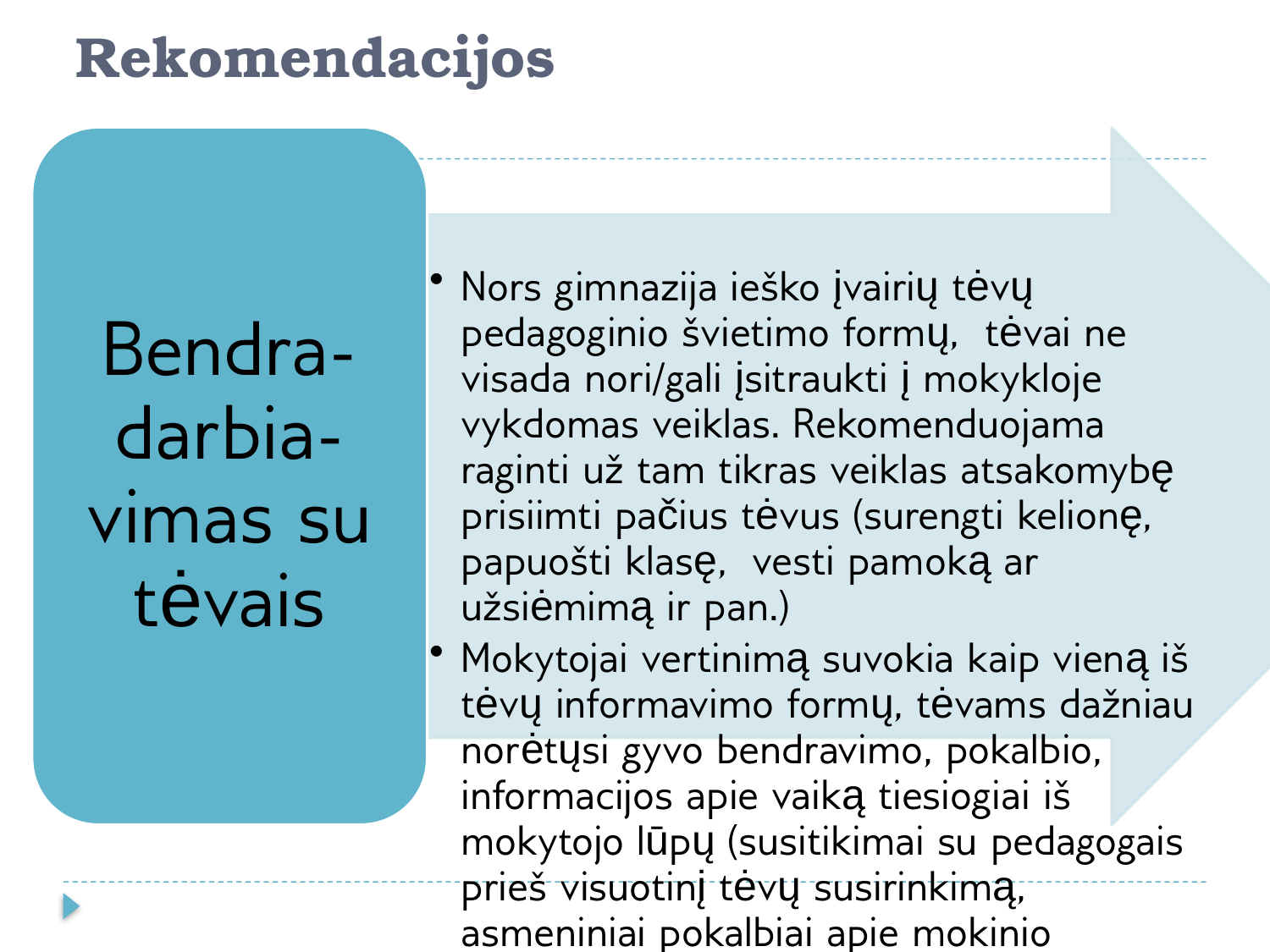

# Rekomendacijos

Nors gimnazija ieško įvairių tėvų pedagoginio švietimo formų,  tėvai ne visada nori/gali įsitraukti į mokykloje vykdomas veiklas. Rekomenduojama raginti už tam tikras veiklas atsakomybę prisiimti pačius tėvus (surengti kelionę, papuošti klasę,  vesti pamoką ar užsiėmimą ir pan.)
Mokytojai vertinimą suvokia kaip vieną iš tėvų informavimo formų, tėvams dažniau norėtųsi gyvo bendravimo, pokalbio, informacijos apie vaiką tiesiogiai iš mokytojo lūpų (susitikimai su pedagogais prieš visuotinį tėvų susirinkimą, asmeniniai pokalbiai apie mokinio pažangą, plg. užsienio patirtis).
Bendra-darbia-vimas su tėvais